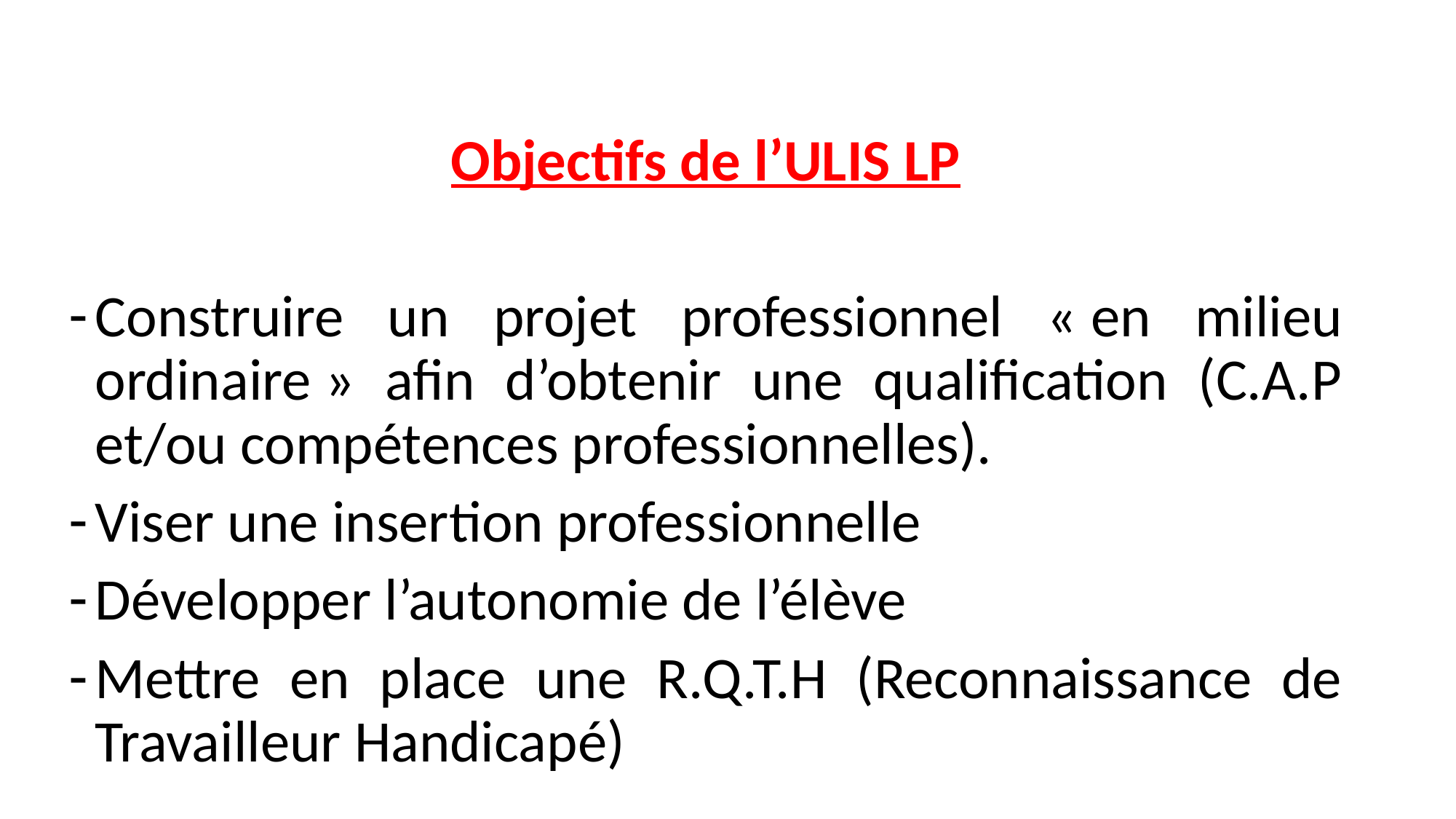

#
Objectifs de l’ULIS LP

Construire un projet professionnel « en milieu ordinaire » afin d’obtenir une qualification (C.A.P et/ou compétences professionnelles).
Viser une insertion professionnelle
Développer l’autonomie de l’élève
Mettre en place une R.Q.T.H (Reconnaissance de Travailleur Handicapé)